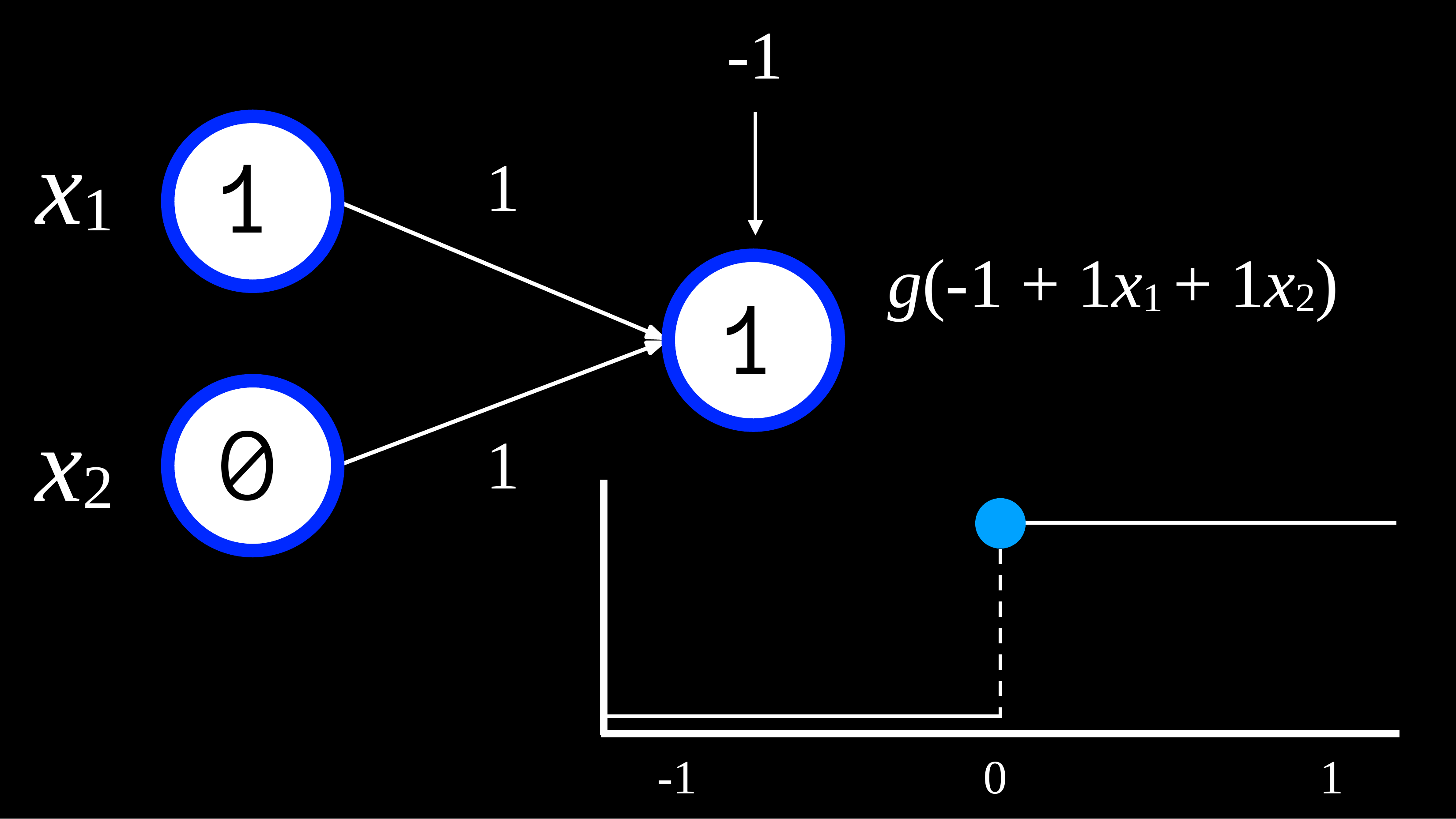

-1

# x1
1
1
g(-1 + 1x1 + 1x2)
1
0
x2
1
-1
0
1